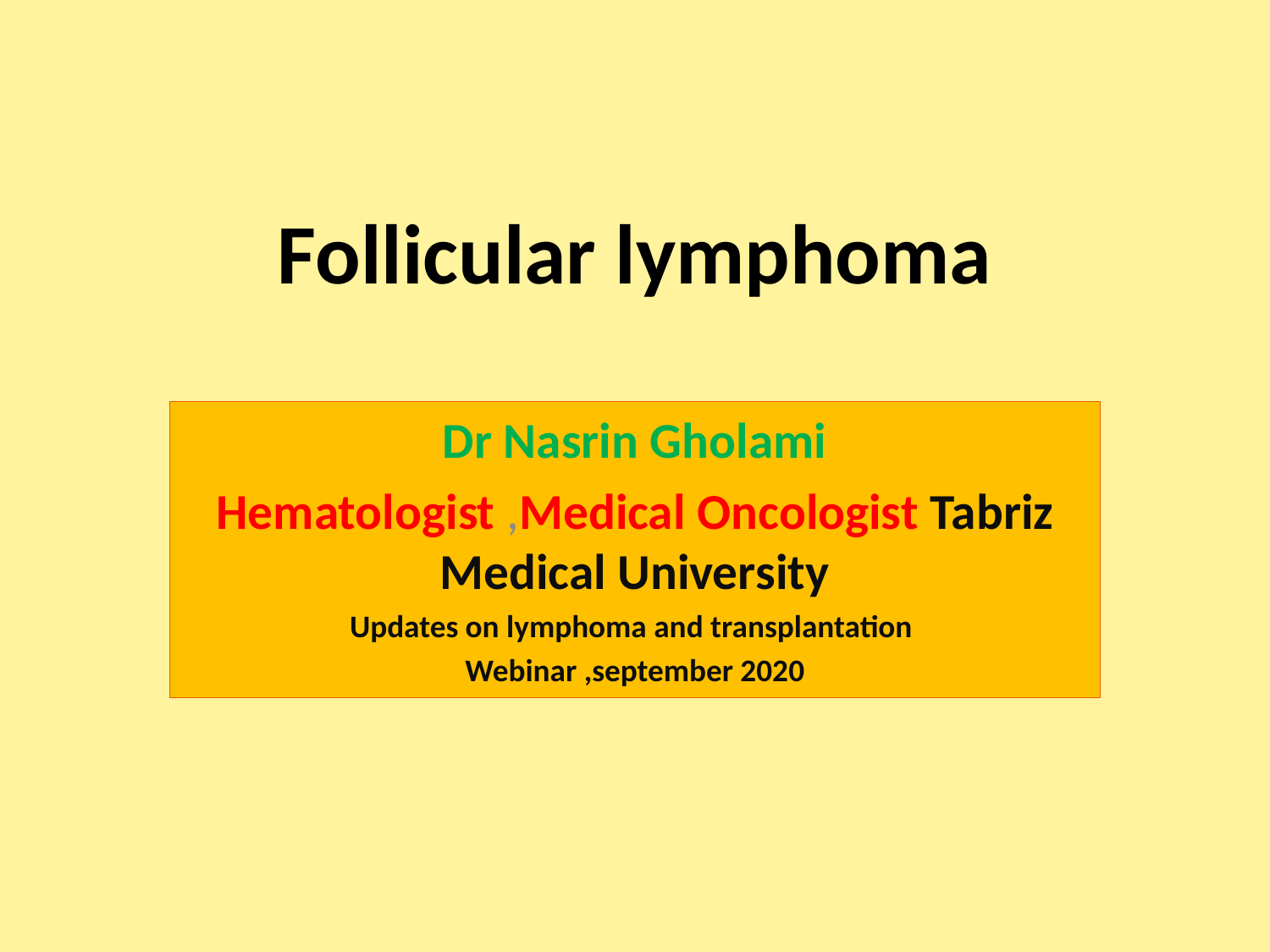

# Follicular lymphoma
Dr Nasrin Gholami
Hematologist ,Medical Oncologist Tabriz Medical University
Updates on lymphoma and transplantation
Webinar ,september 2020